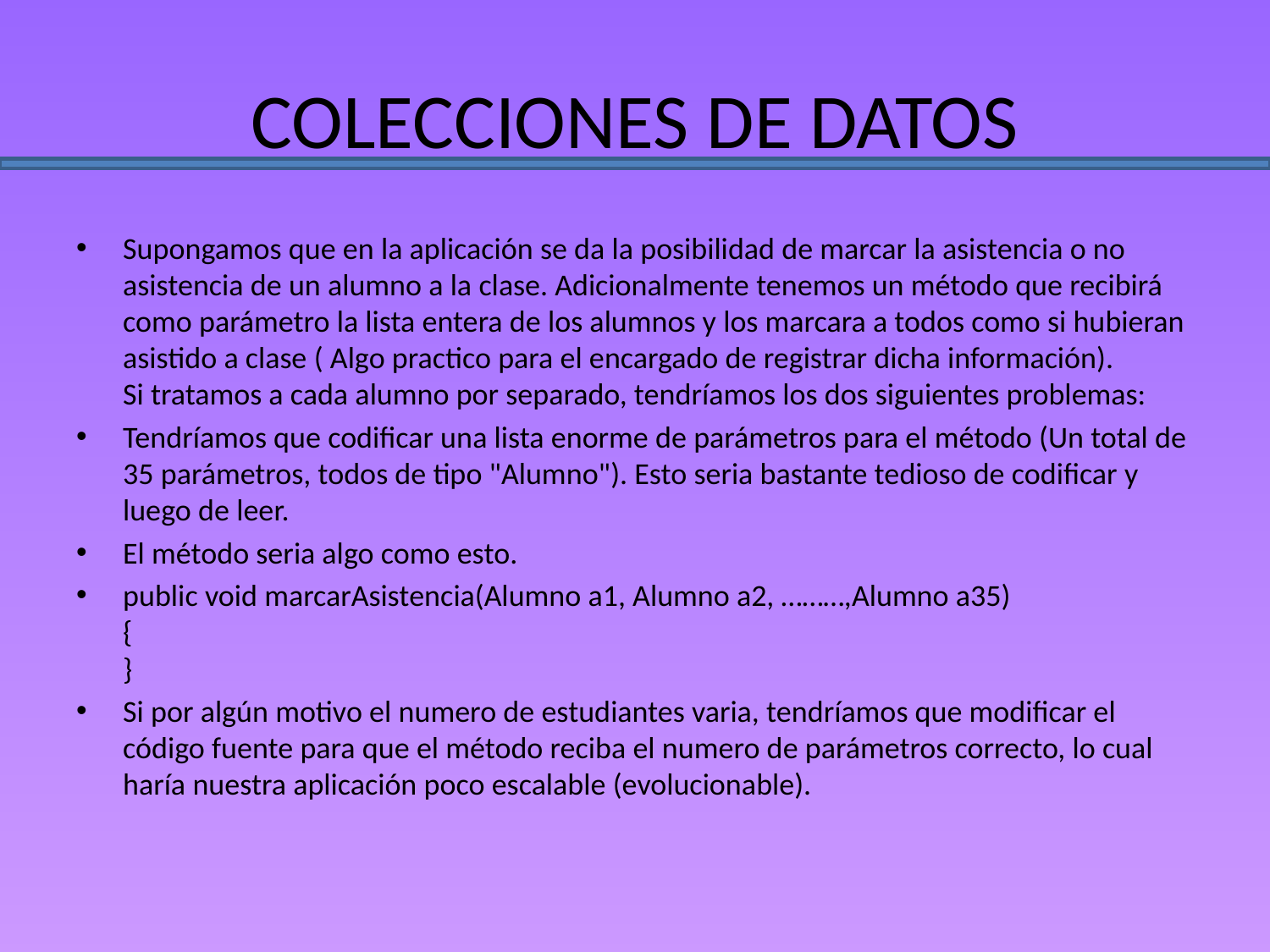

# COLECCIONES DE DATOS

Supongamos que en la aplicación se da la posibilidad de marcar la asistencia o no asistencia de un alumno a la clase. Adicionalmente tenemos un método que recibirá como parámetro la lista entera de los alumnos y los marcara a todos como si hubieran asistido a clase ( Algo practico para el encargado de registrar dicha información). 
Si tratamos a cada alumno por separado, tendríamos los dos siguientes problemas:
Tendríamos que codificar una lista enorme de parámetros para el método (Un total de 35 parámetros, todos de tipo "Alumno"). Esto seria bastante tedioso de codificar y luego de leer.
El método seria algo como esto.
public void marcarAsistencia(Alumno a1, Alumno a2, ………,Alumno a35) 
{ 
}
Si por algún motivo el numero de estudiantes varia, tendríamos que modificar el código fuente para que el método reciba el numero de parámetros correcto, lo cual haría nuestra aplicación poco escalable (evolucionable).